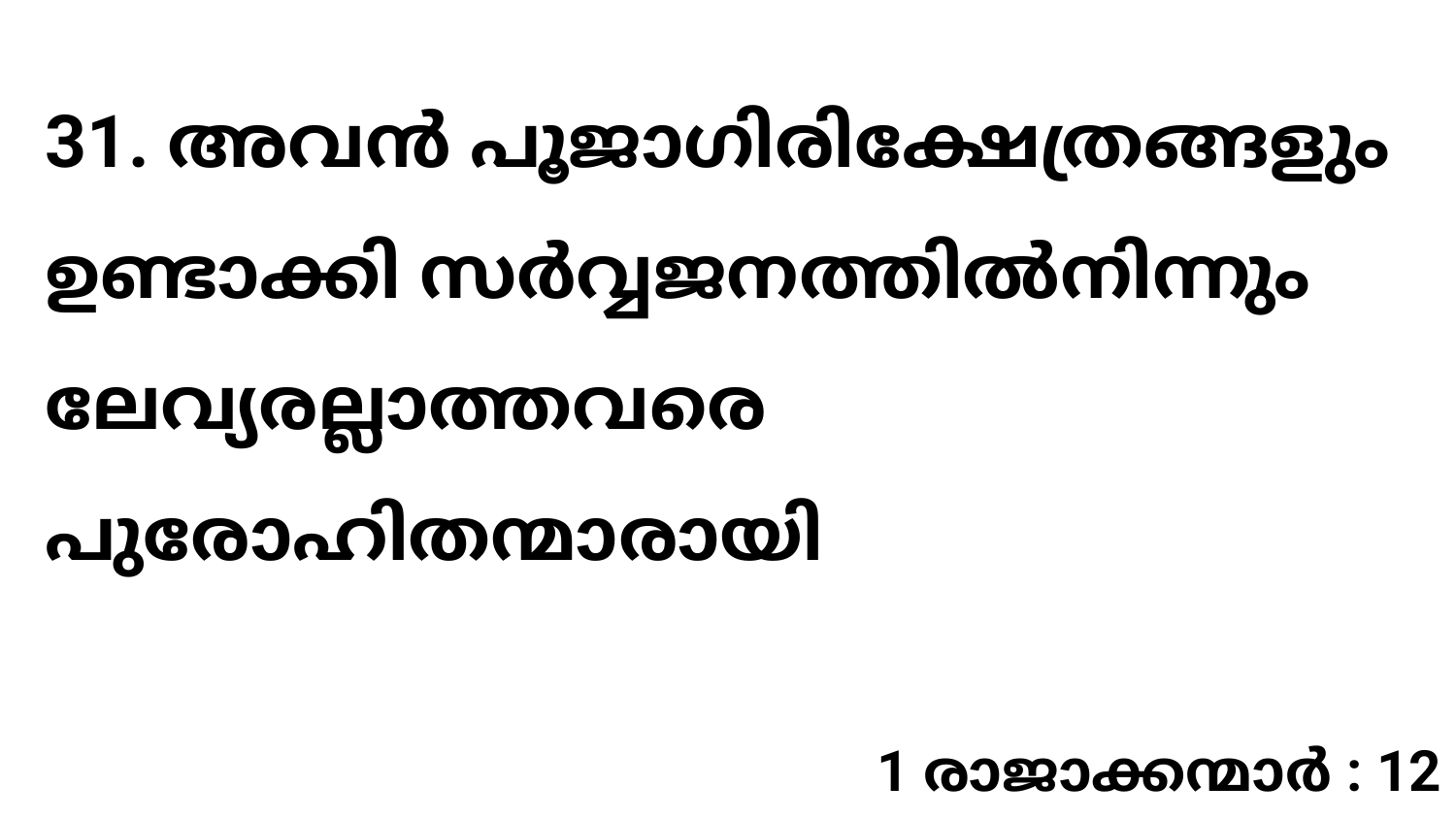

31. അവൻ പൂജാഗിരിക്ഷേത്രങ്ങളും ഉണ്ടാക്കി സർവ്വജനത്തിൽനിന്നും ലേവ്യരല്ലാത്തവരെ പുരോഹിതന്മാരായി
1 രാജാക്കന്മാർ : 12